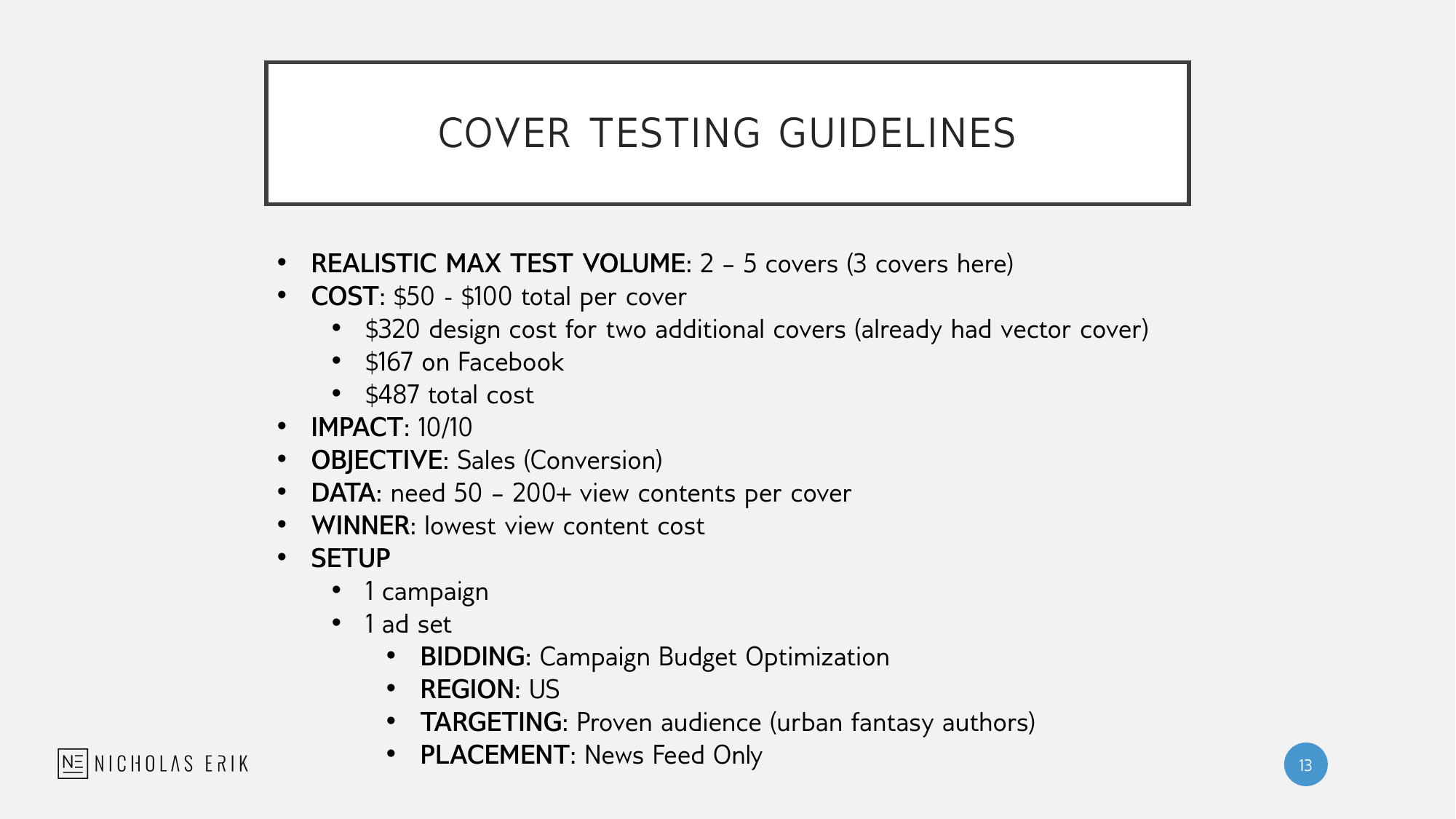

# COVER TESTING GUIDELINES
REALISTIC MAX TEST VOLUME: 2 – 5 covers (3 covers here)
COST: $50 - $100 total per cover
$320 design cost for two additional covers (already had vector cover)
$167 on Facebook
$487 total cost
IMPACT: 10/10
OBJECTIVE: Sales (Conversion)
DATA: need 50 – 200+ view contents per cover
WINNER: lowest view content cost
SETUP
1 campaign
1 ad set
BIDDING: Campaign Budget Optimization
REGION: US
TARGETING: Proven audience (urban fantasy authors)
PLACEMENT: News Feed Only
13